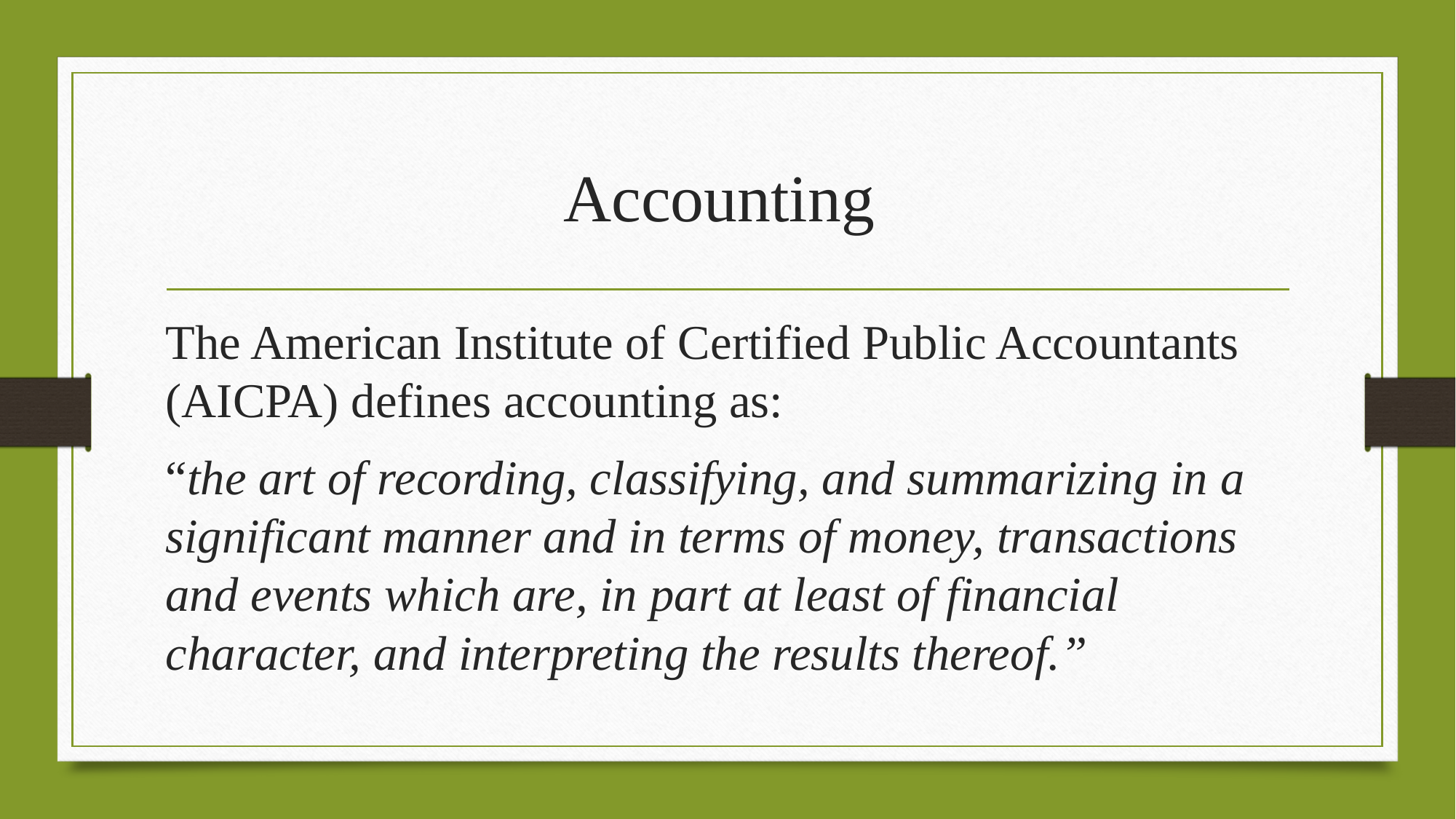

# Accounting
The American Institute of Certified Public Accountants (AICPA) defines accounting as:
“the art of recording, classifying, and summarizing in a significant manner and in terms of money, transactions and events which are, in part at least of financial character, and interpreting the results thereof.”